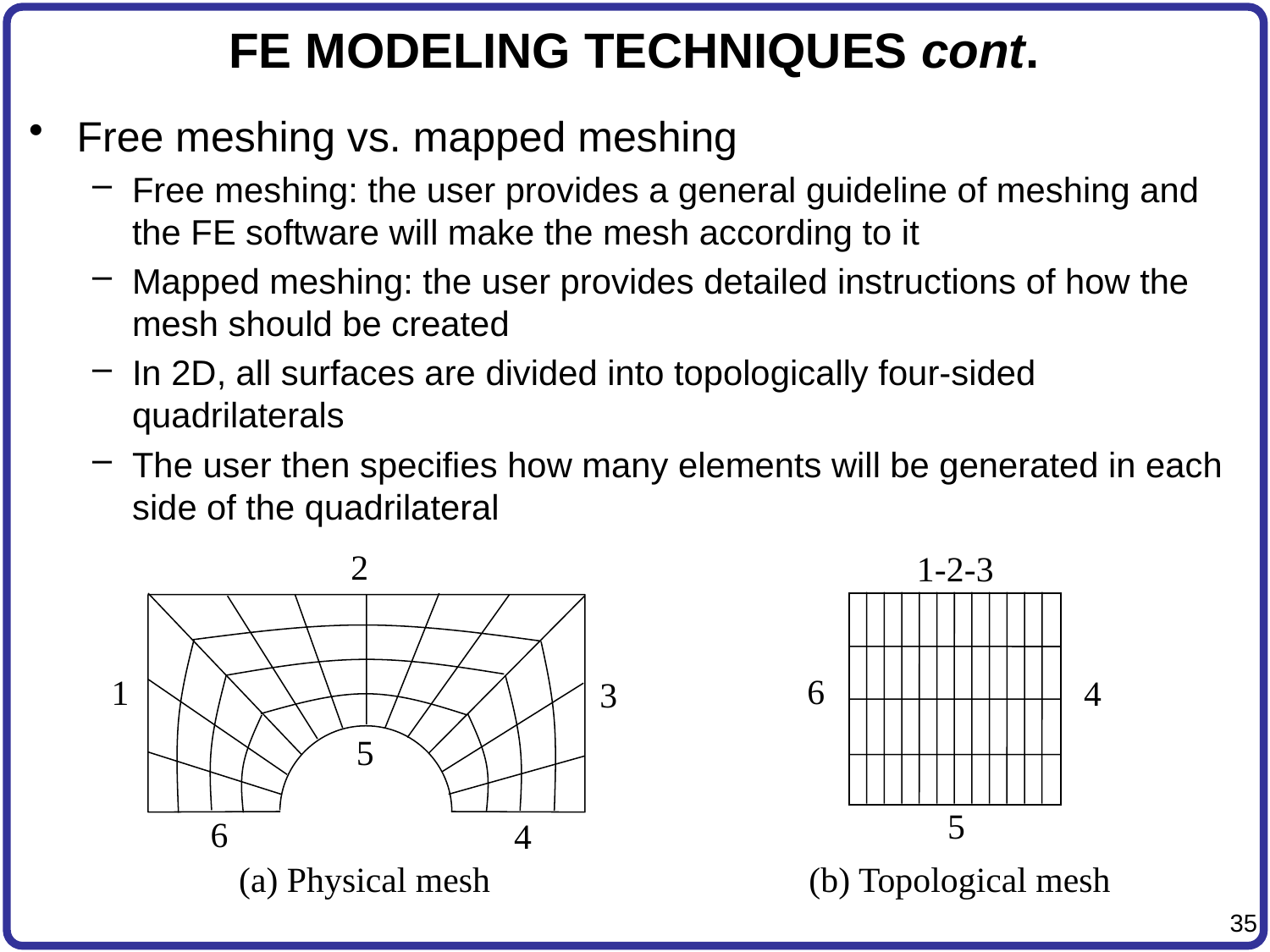

# FE MODELING TECHNIQUES cont.
Free meshing vs. mapped meshing
Free meshing: the user provides a general guideline of meshing and the FE software will make the mesh according to it
Mapped meshing: the user provides detailed instructions of how the mesh should be created
In 2D, all surfaces are divided into topologically four-sided quadrilaterals
The user then specifies how many elements will be generated in each side of the quadrilateral
2
1-2-3

6
1
4
3

5

5
6
4
(a) Physical mesh
(b) Topological mesh